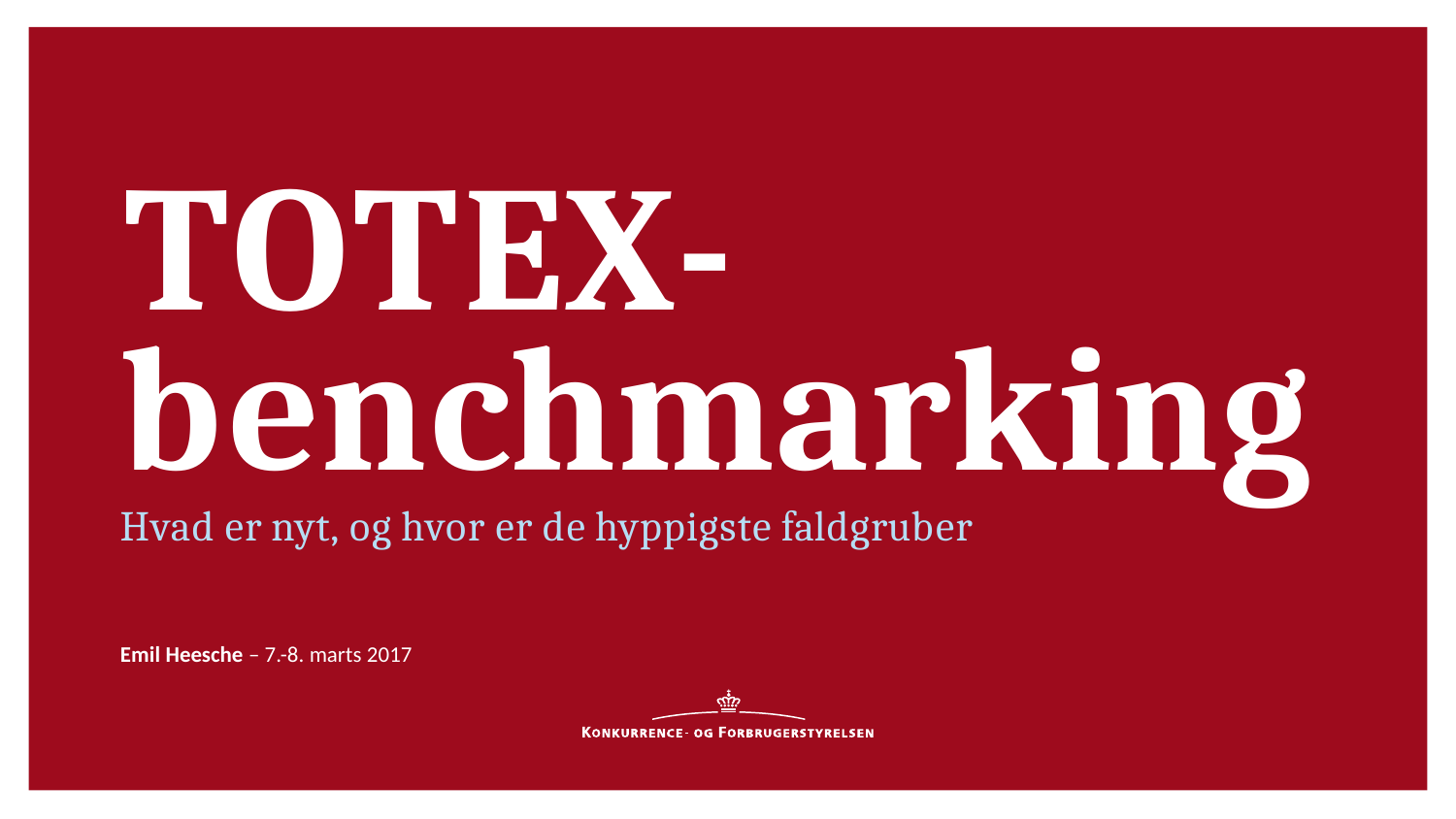

TOTEX-benchmarking
Hvad er nyt, og hvor er de hyppigste faldgruber
Emil Heesche – 7.-8. marts 2017